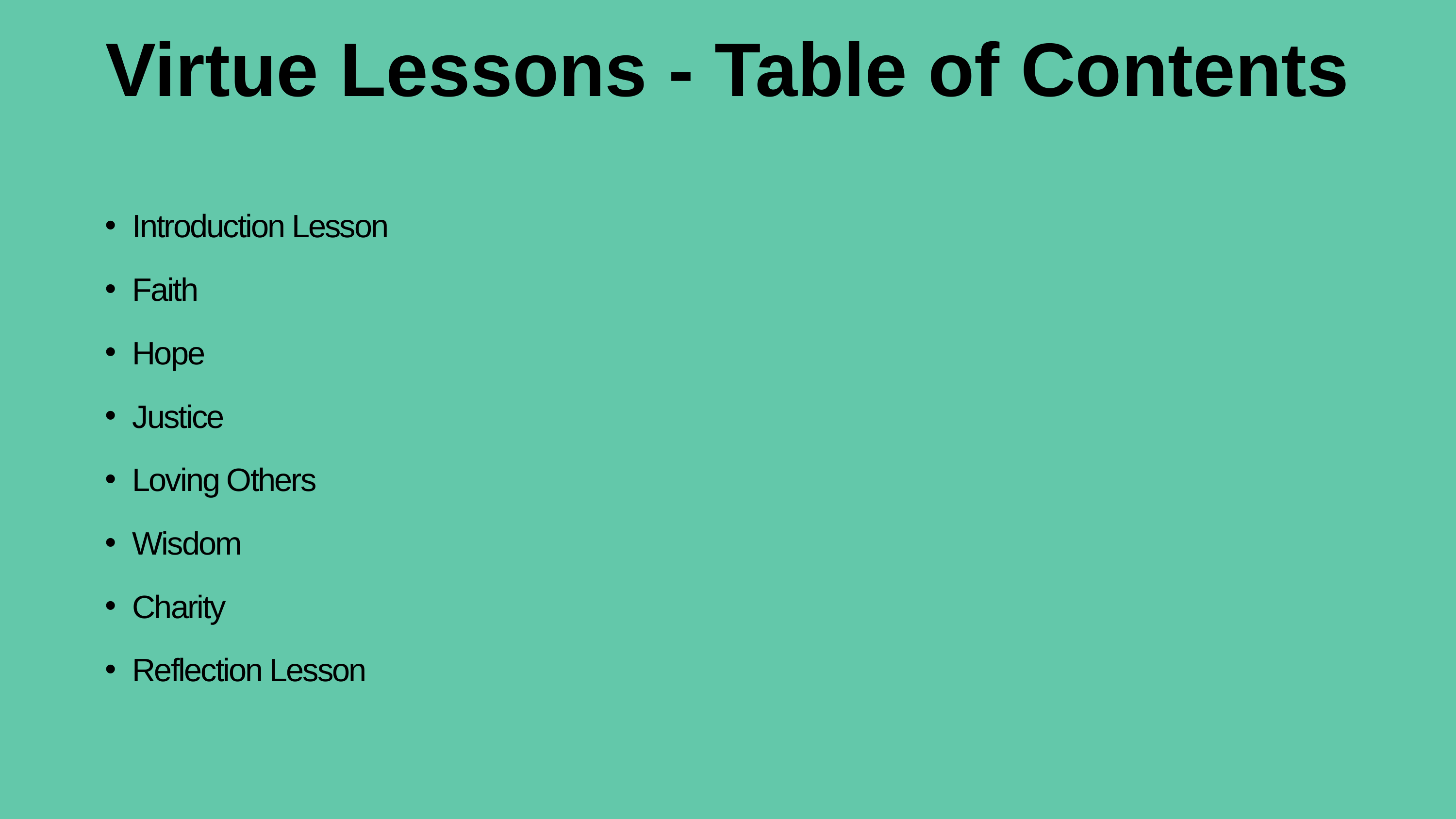

Virtue Lessons - Table of Contents
Introduction Lesson
Faith
Hope
Justice
Loving Others
Wisdom
Charity
Reflection Lesson